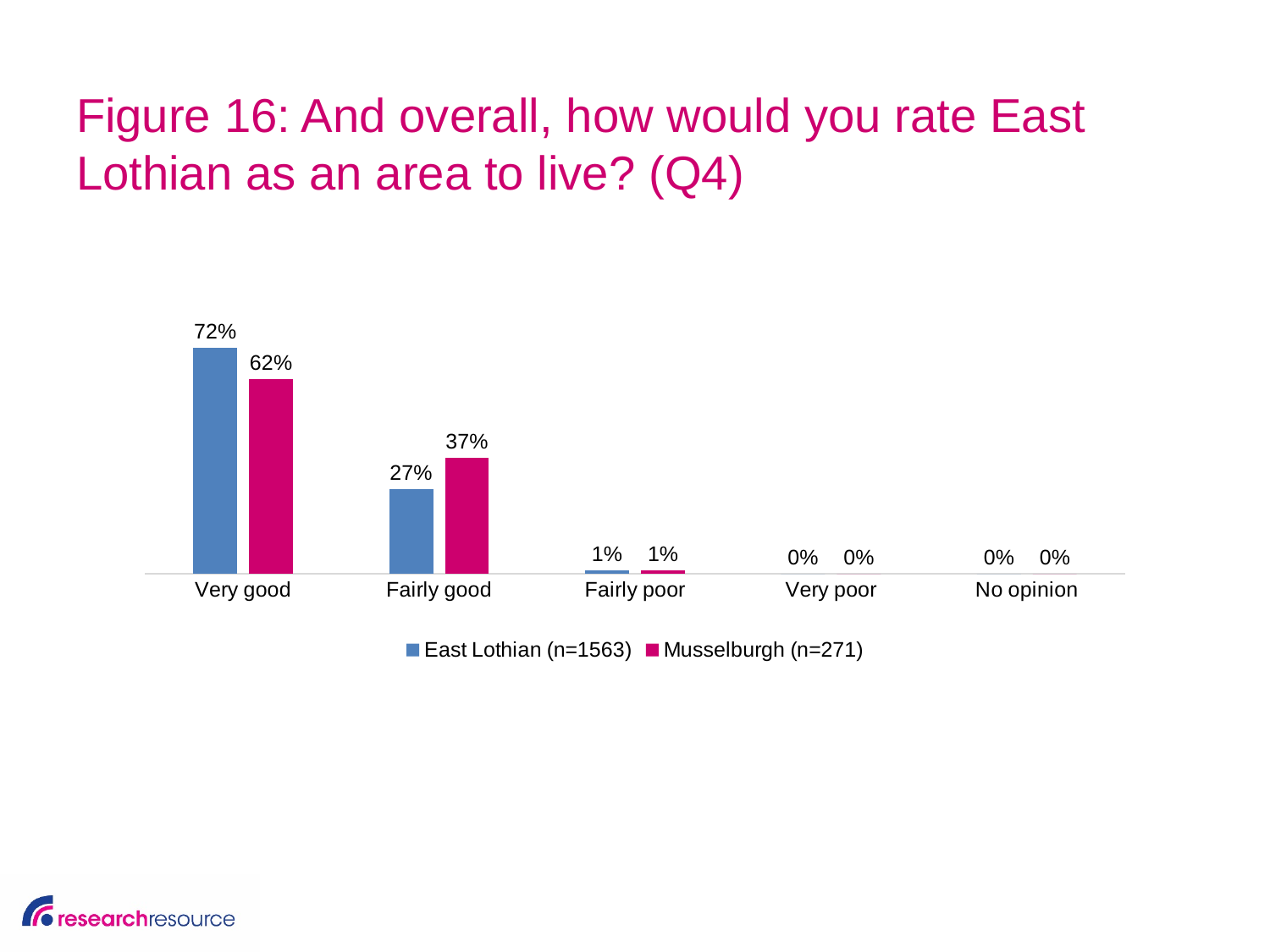

# Figure 16: And overall, how would you rate East Lothian as an area to live? (Q4)

### Chart

| Category | East Lothian (n=1563) | Musselburgh (n=271) |
|---|---|---|
| Very good | 0.72 | 0.62 |
| Fairly good | 0.27 | 0.37 |
| Fairly poor | 0.01 | 0.01 |
| Very poor | 0.0 | 0.0 |
| No opinion | 0.0 | 0.0 |